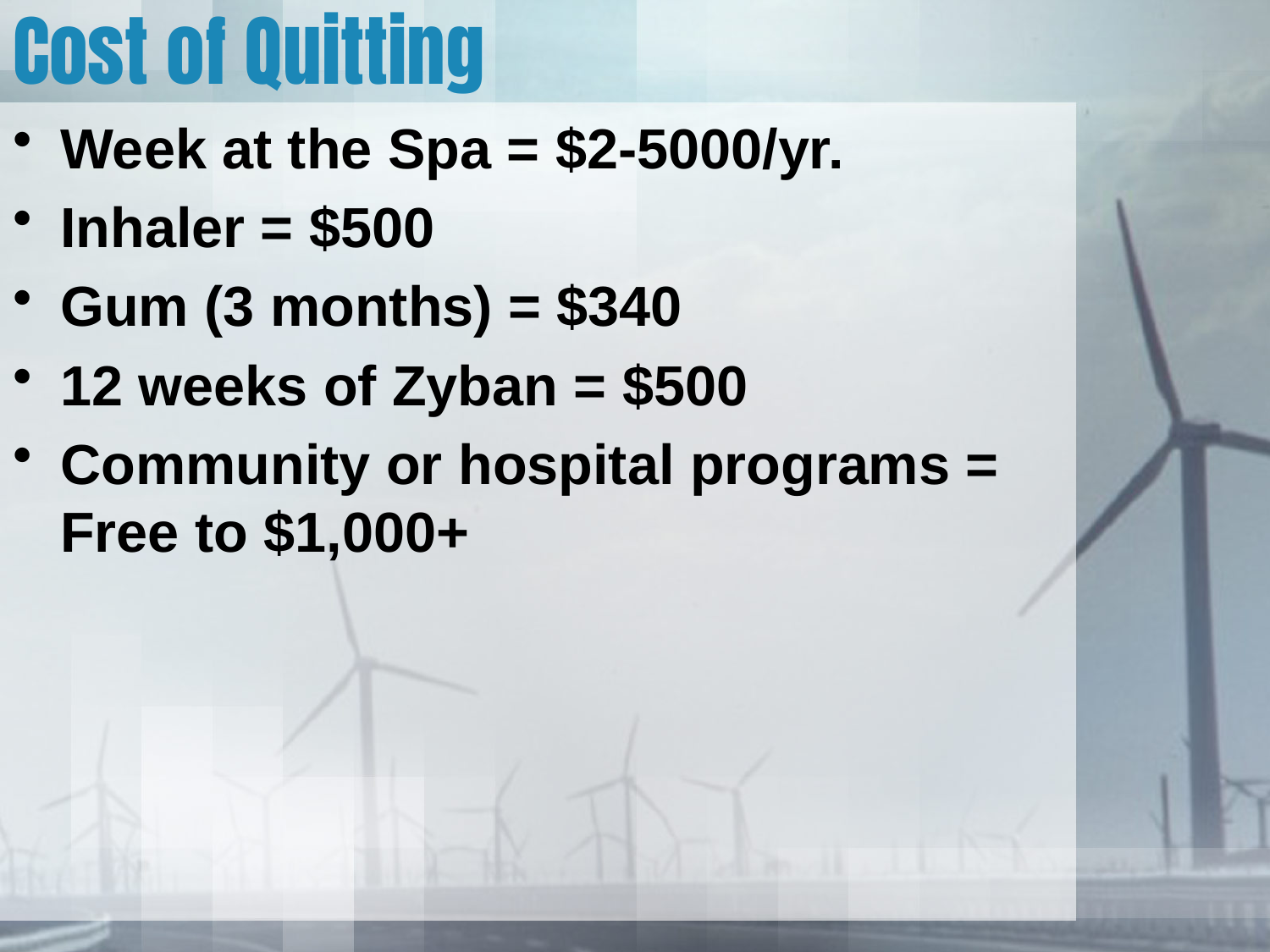

# Cost of Quitting
Week at the Spa = $2-5000/yr.
Inhaler = $500
Gum (3 months) = $340
12 weeks of Zyban = $500
Community or hospital programs = Free to $1,000+